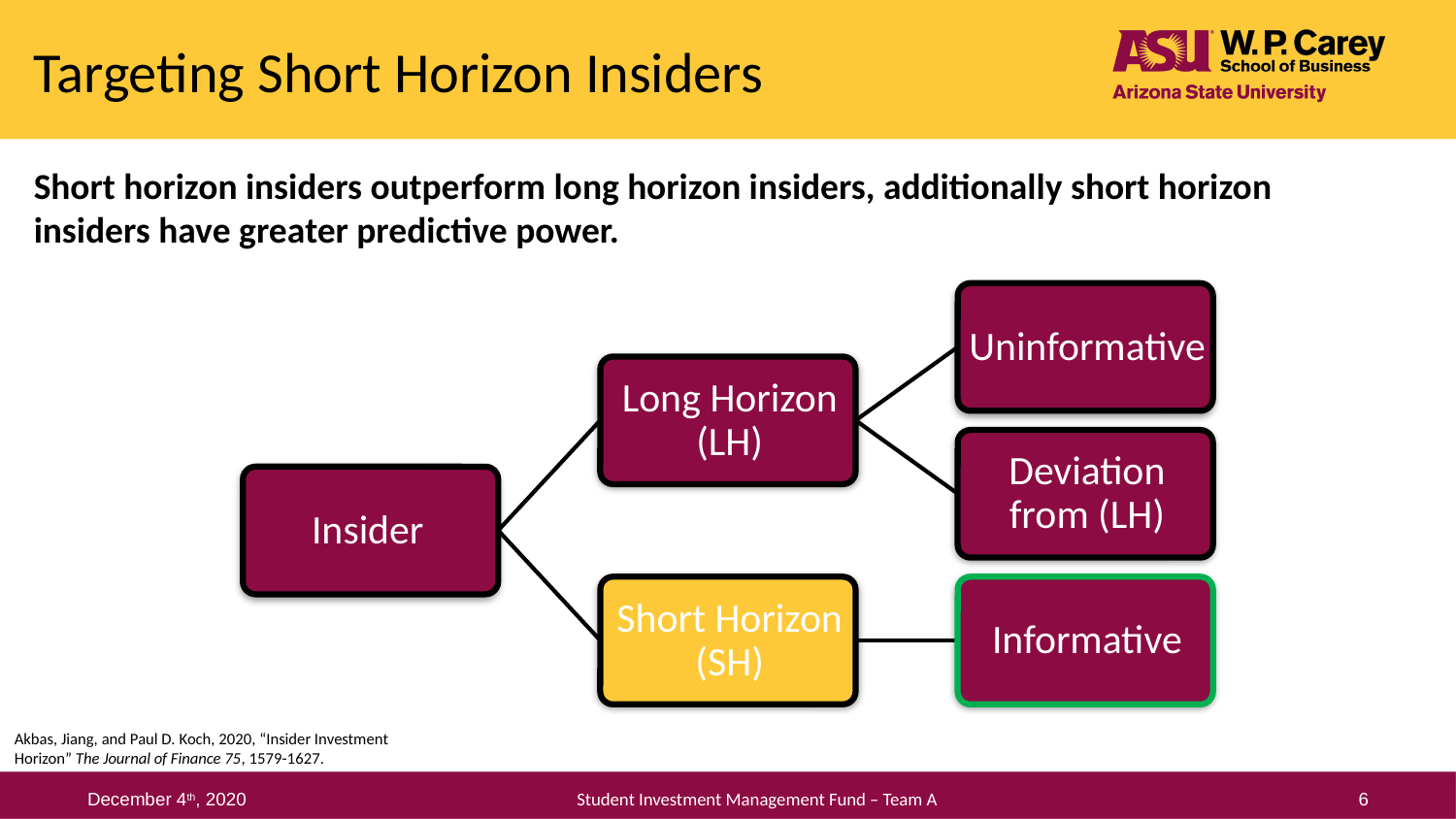

Targeting Short Horizon Insiders
Short horizon insiders outperform long horizon insiders, additionally short horizon insiders have greater predictive power.
Insider

Long Horizon (LH)

Uninformative

Deviation from (LH)

Short Horizon (SH)

Informative
Akbas, Jiang, and Paul D. Koch, 2020, “Insider Investment Horizon” The Journal of Finance 75, 1579-1627.
December 4th, 2020
6
Student Investment Management Fund – Team A